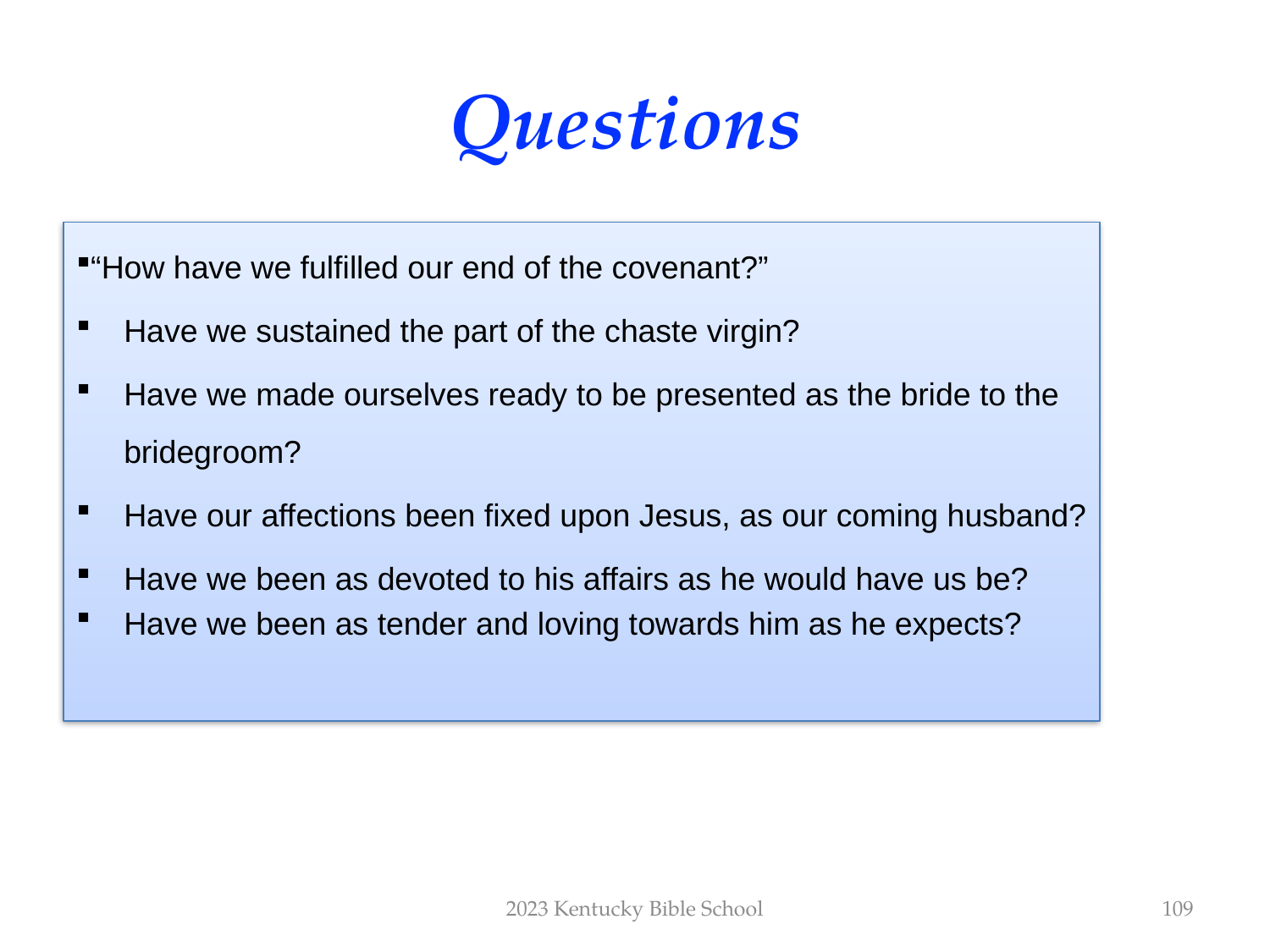

# Questions
“How have we fulfilled our end of the covenant?”
Have we sustained the part of the chaste virgin?
Have we made ourselves ready to be presented as the bride to the bridegroom?
Have our affections been fixed upon Jesus, as our coming husband?
Have we been as devoted to his affairs as he would have us be?
Have we been as tender and loving towards him as he expects?
2023 Kentucky Bible School
109